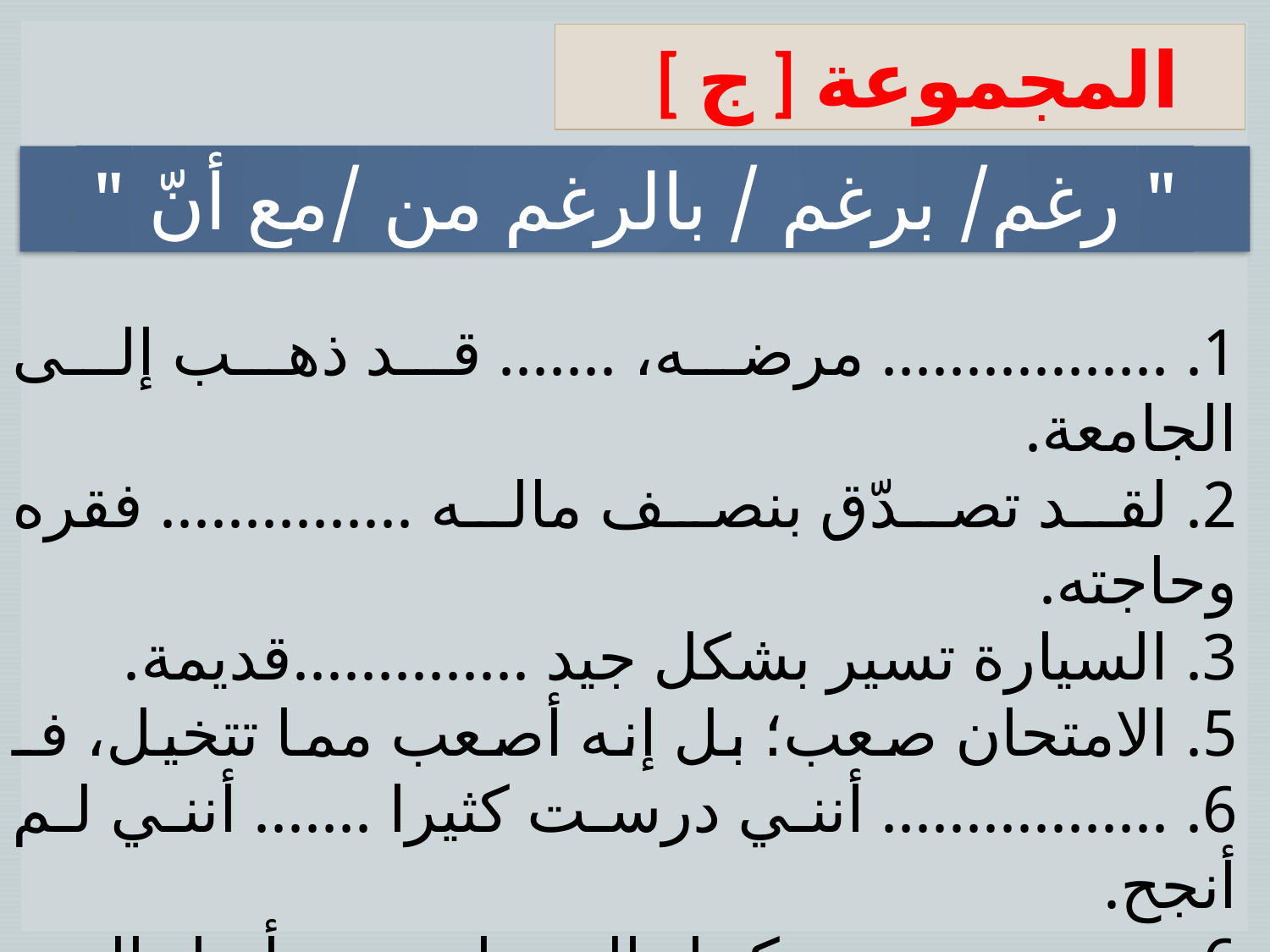

المجموعة [ ج ]

" رغم/ برغم / بالرغم من /مع أنّ "
1. ................. مرضه، ....... قد ذهب إلى الجامعة.
2. لقد تصدّق بنصف ماله ............... فقره وحاجته.
3. السيارة تسير بشكل جيد ..............قديمة.
5. الامتحان صعب؛ بل إنه أصعب مما تتخيل، فـ 6. ................. أنني درست كثيرا ....... أنني لم أنجح.
6. ...................... كل التحديات، سأصل إلى مرادي بحول الله وقوته.